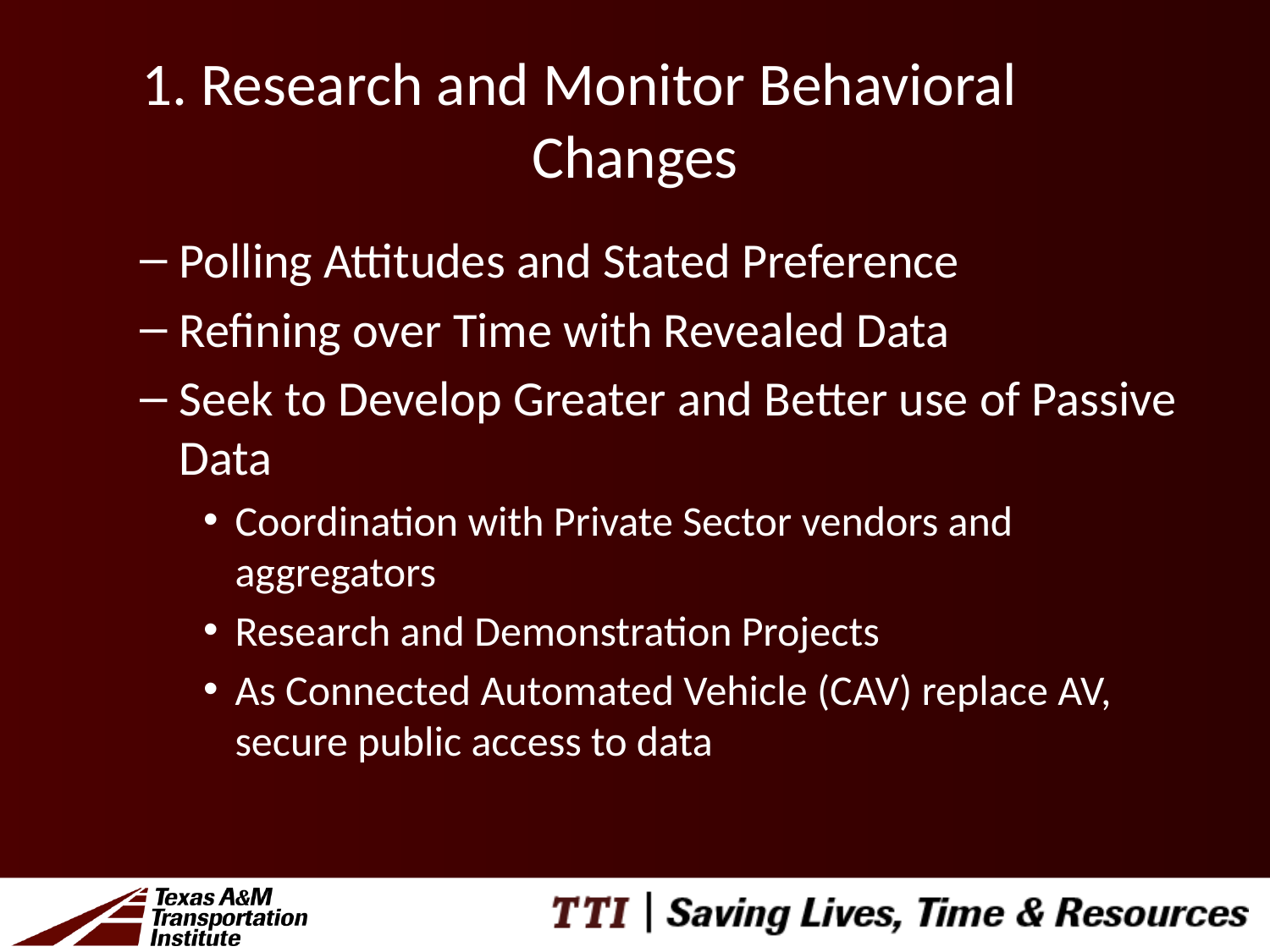

# 1. Research and Monitor Behavioral         Changes
Polling Attitudes and Stated Preference
Refining over Time with Revealed Data
Seek to Develop Greater and Better use of Passive Data
Coordination with Private Sector vendors and aggregators
Research and Demonstration Projects
As Connected Automated Vehicle (CAV) replace AV, secure public access to data